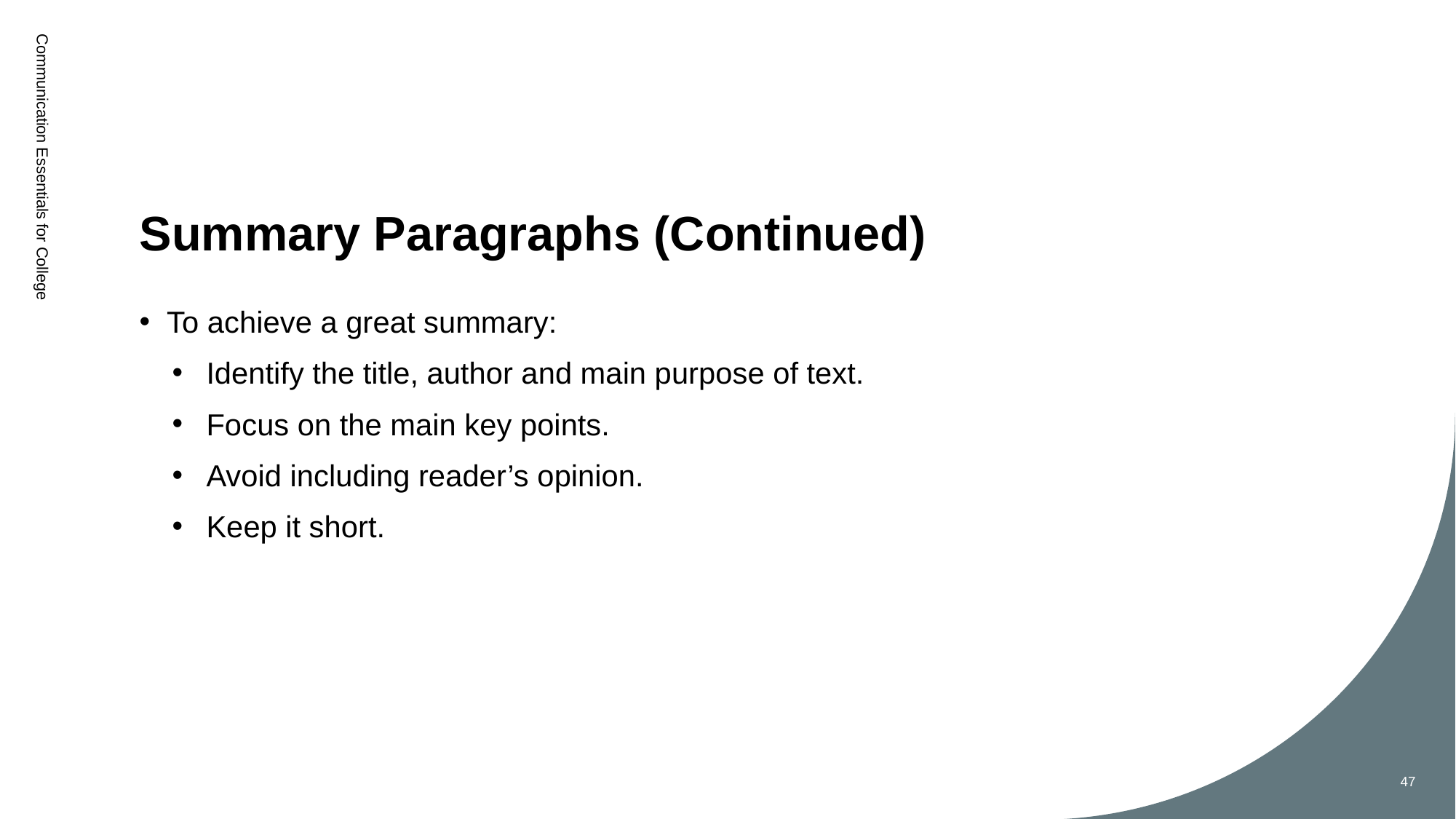

# Summary Paragraphs (Continued)
Communication Essentials for College
To achieve a great summary:
Identify the title, author and main purpose of text.
Focus on the main key points.
Avoid including reader’s opinion.
Keep it short.

47